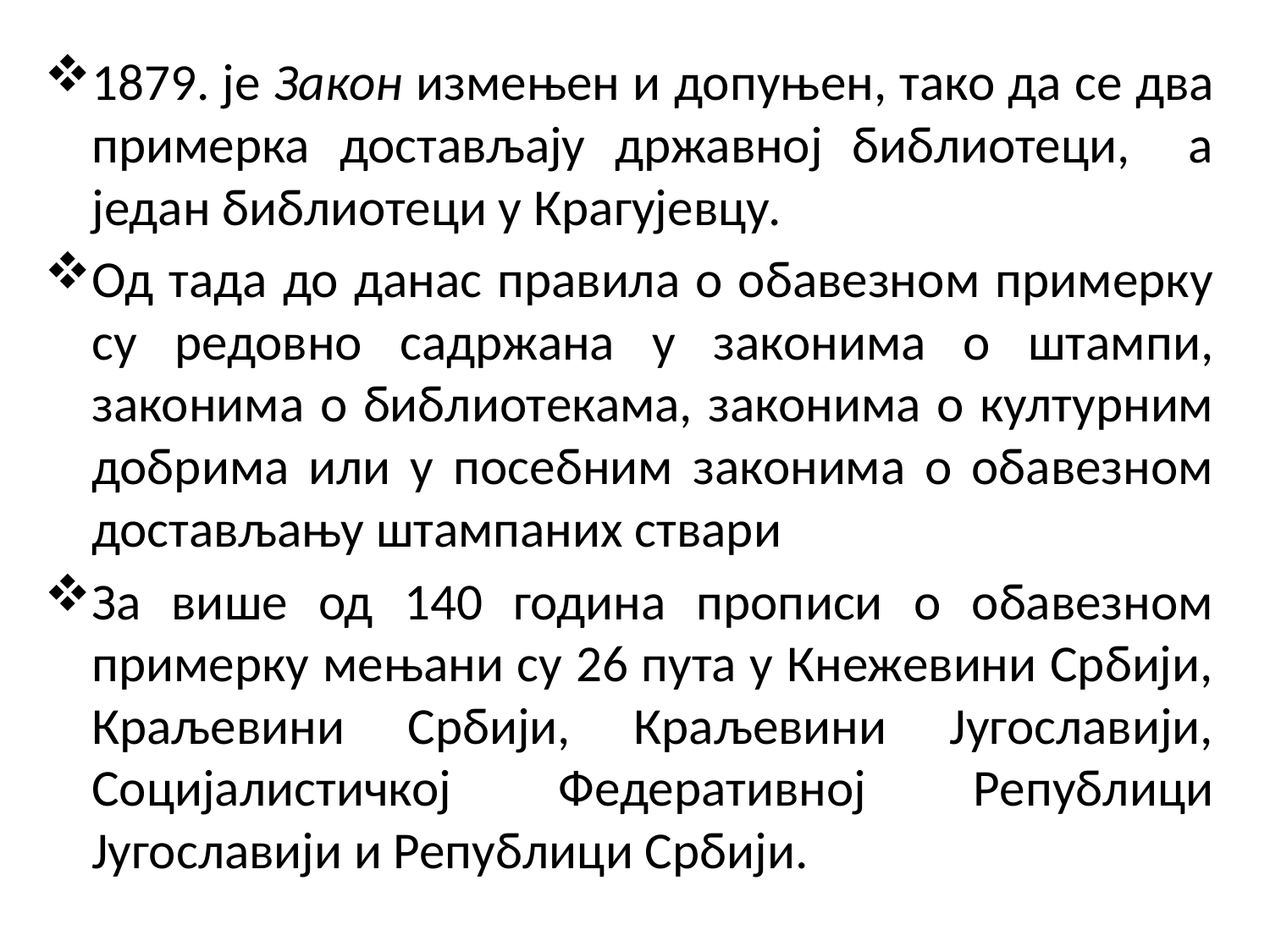

1879. је Закон измењен и допуњен, тако да се два примерка достављају државној библиотеци,  а један библиотеци у Крагујевцу.
Од тада до данас правила о обавезном примерку су редовно садржана у законима о штампи, законима о библиотекама, законима о културним добрима или у посебним законима о обавезном достављању штампаних ствари
За више од 140 година прописи о обавезном примерку мењани су 26 пута у Кнежевини Србији, Краљевини Србији, Краљевини Југославији, Социјалистичкој Федеративној Републици Југославији и Републици Србији.